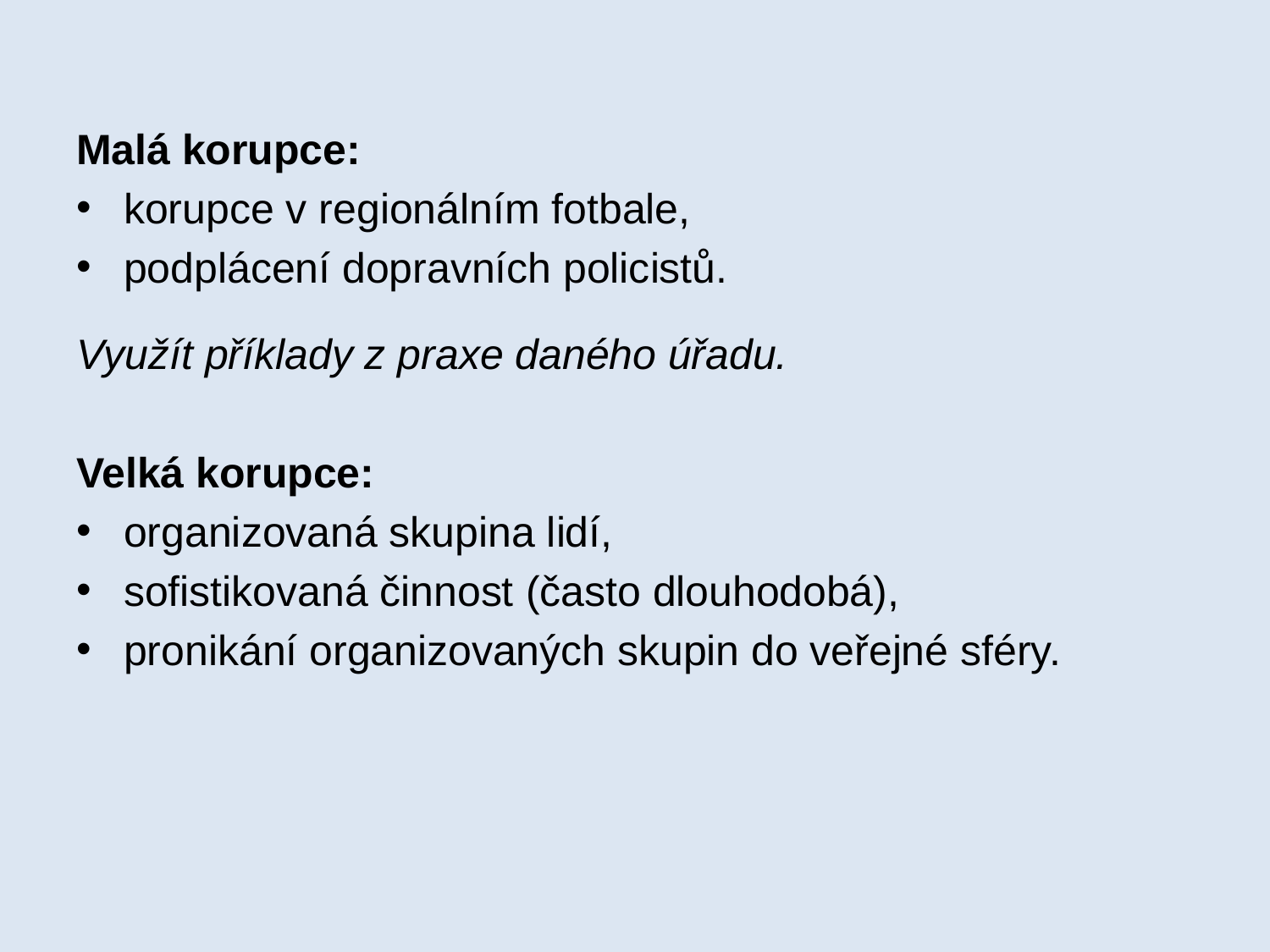

Malá korupce:
korupce v regionálním fotbale,
podplácení dopravních policistů.

Využít příklady z praxe daného úřadu.

Velká korupce:
organizovaná skupina lidí,
sofistikovaná činnost (často dlouhodobá),
pronikání organizovaných skupin do veřejné sféry.